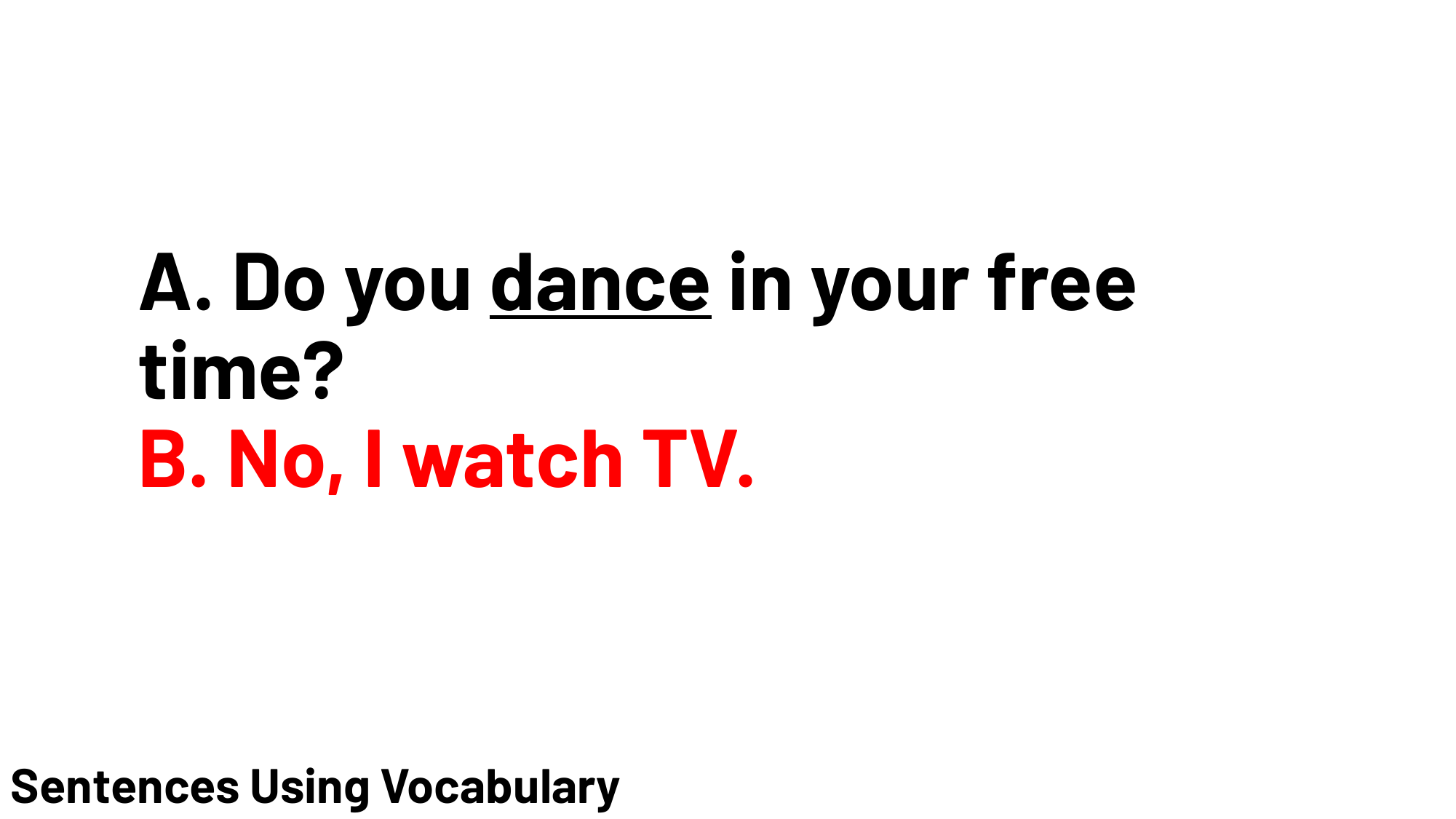

# A. Do you dance in your free time? B. No, I watch TV.
Sentences Using Vocabulary